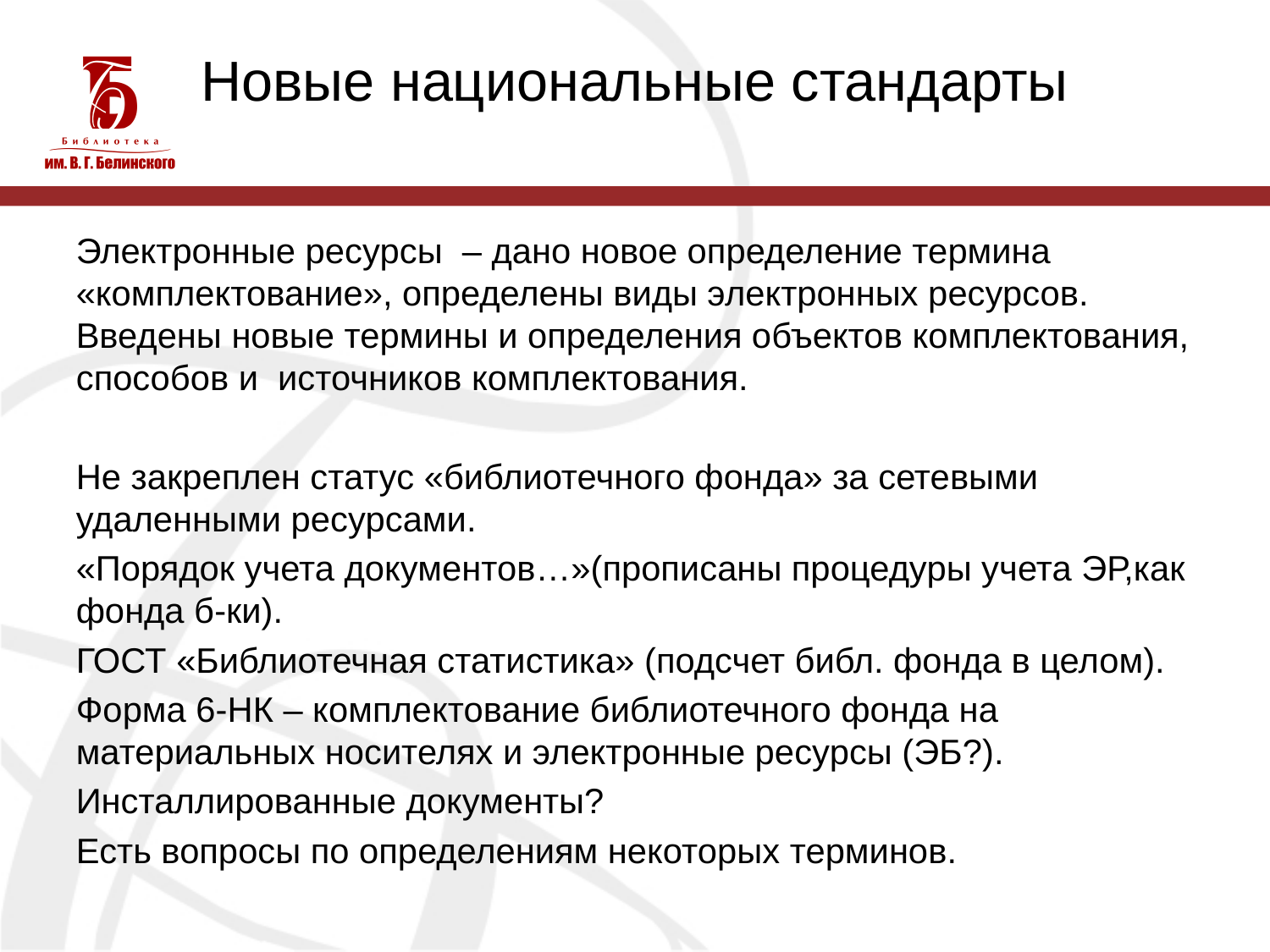

# Новые национальные стандарты
Электронные ресурсы  – дано новое определение термина «комплектование», определены виды электронных ресурсов. Введены новые термины и определения объектов комплектования, способов и  источников комплектования.

Не закреплен статус «библиотечного фонда» за сетевыми удаленными ресурсами.
«Порядок учета документов…»(прописаны процедуры учета ЭР,как фонда б-ки).
ГОСТ «Библиотечная статистика» (подсчет библ. фонда в целом).
Форма 6-НК – комплектование библиотечного фонда на материальных носителях и электронные ресурсы (ЭБ?).
Инсталлированные документы?
Есть вопросы по определениям некоторых терминов.